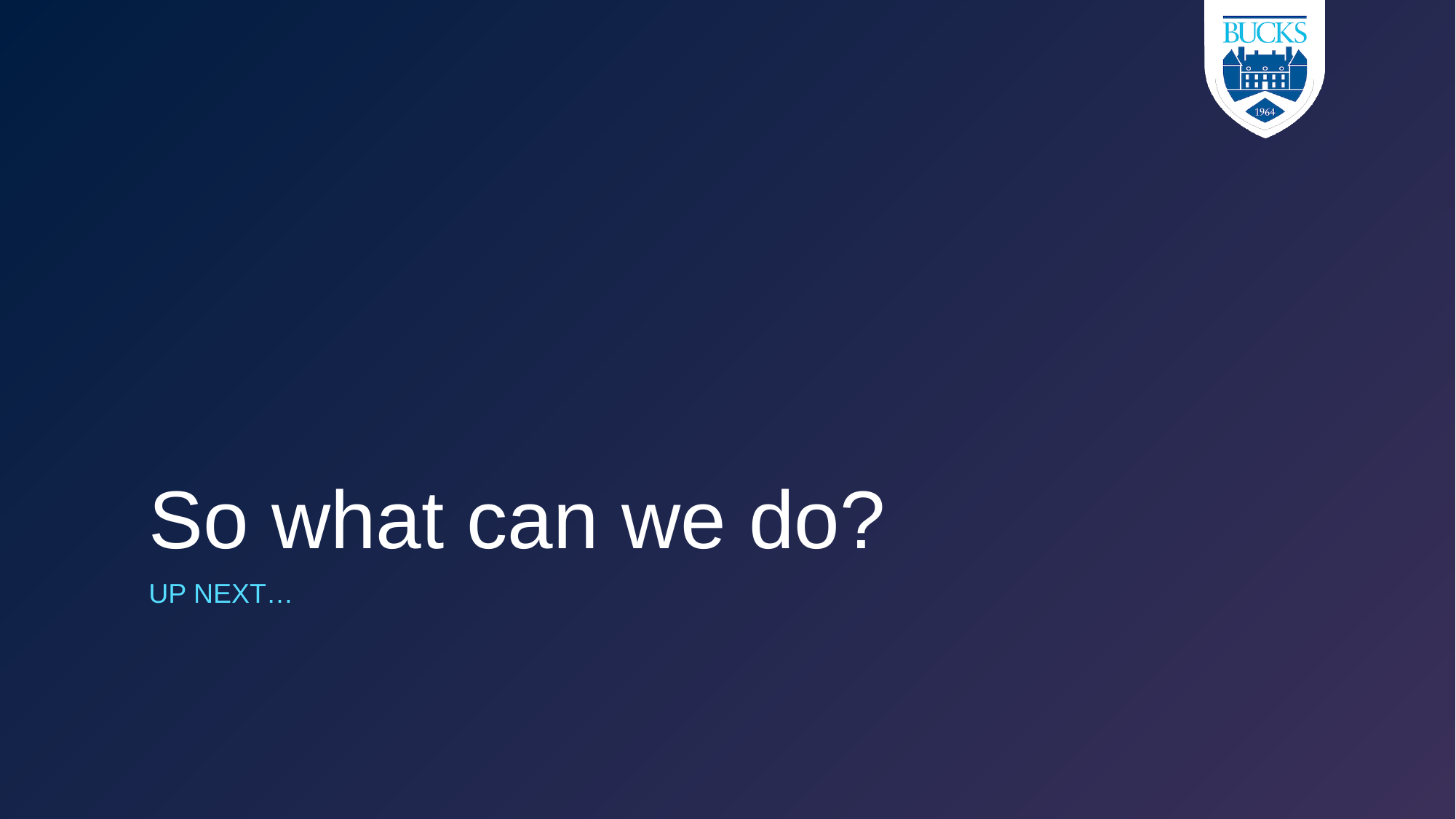

# So what can we do?
Up Next…